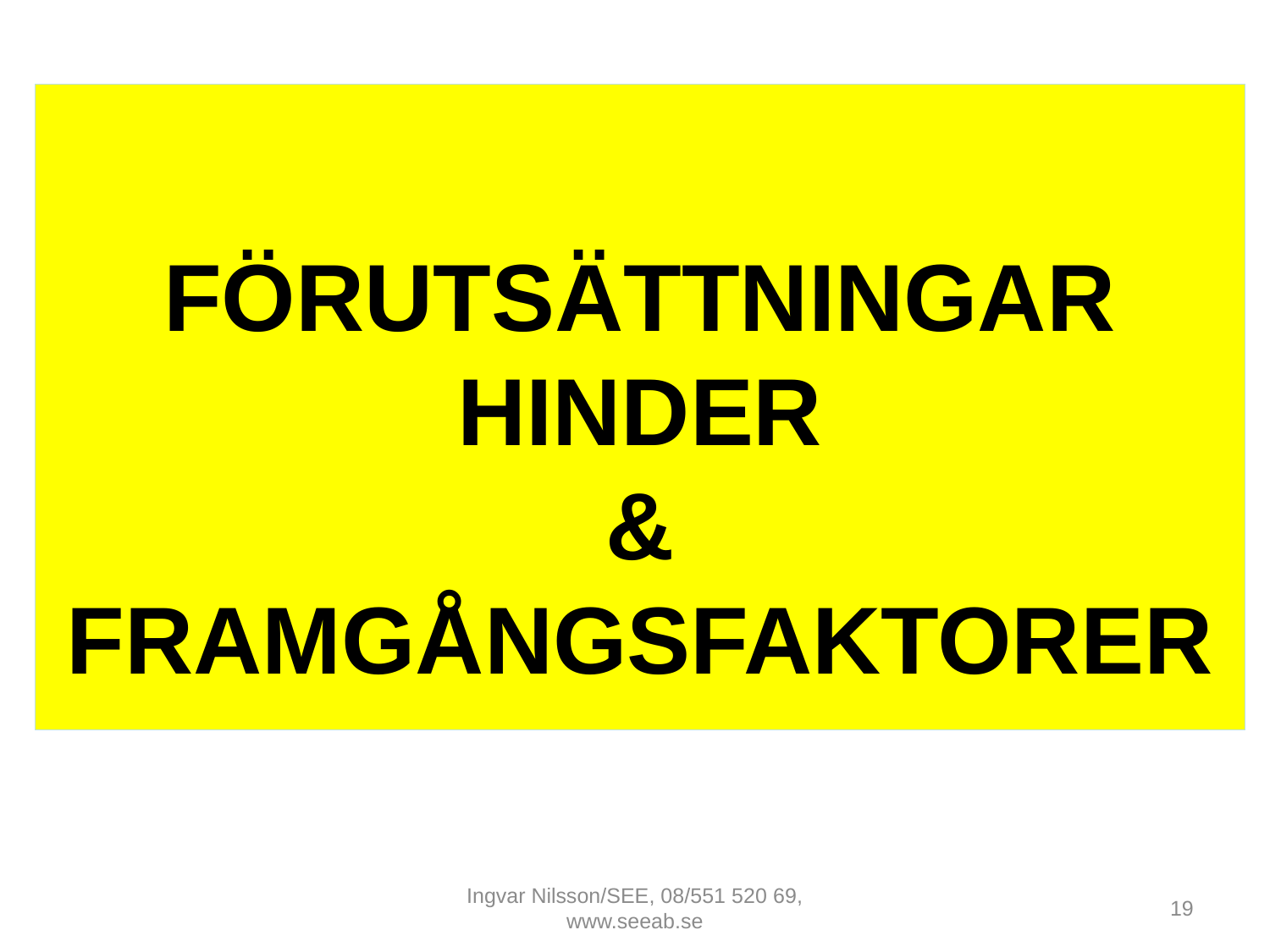

# FÖRUTSÄTTNINGAR HINDER & FRAMGÅNGSFAKTORER
Ingvar Nilsson/SEE, 08/551 520 69, www.seeab.se
19